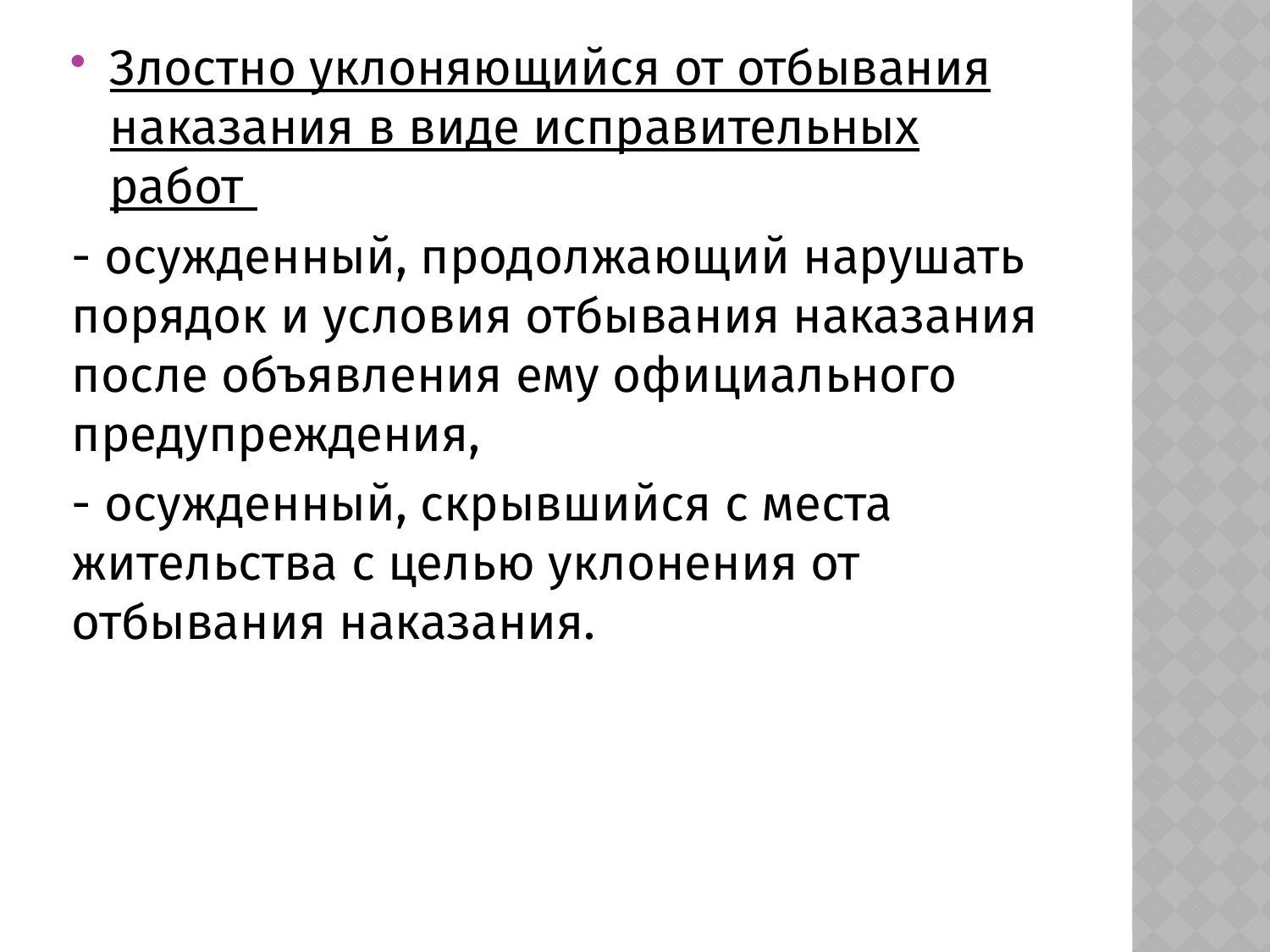

Злостно уклоняющийся от отбывания наказания в виде исправительных работ
- осужденный, продолжающий нарушать порядок и условия отбывания наказания после объявления ему официального предупреждения,
- осужденный, скрывшийся с места жительства с целью уклонения от отбывания наказания.

#